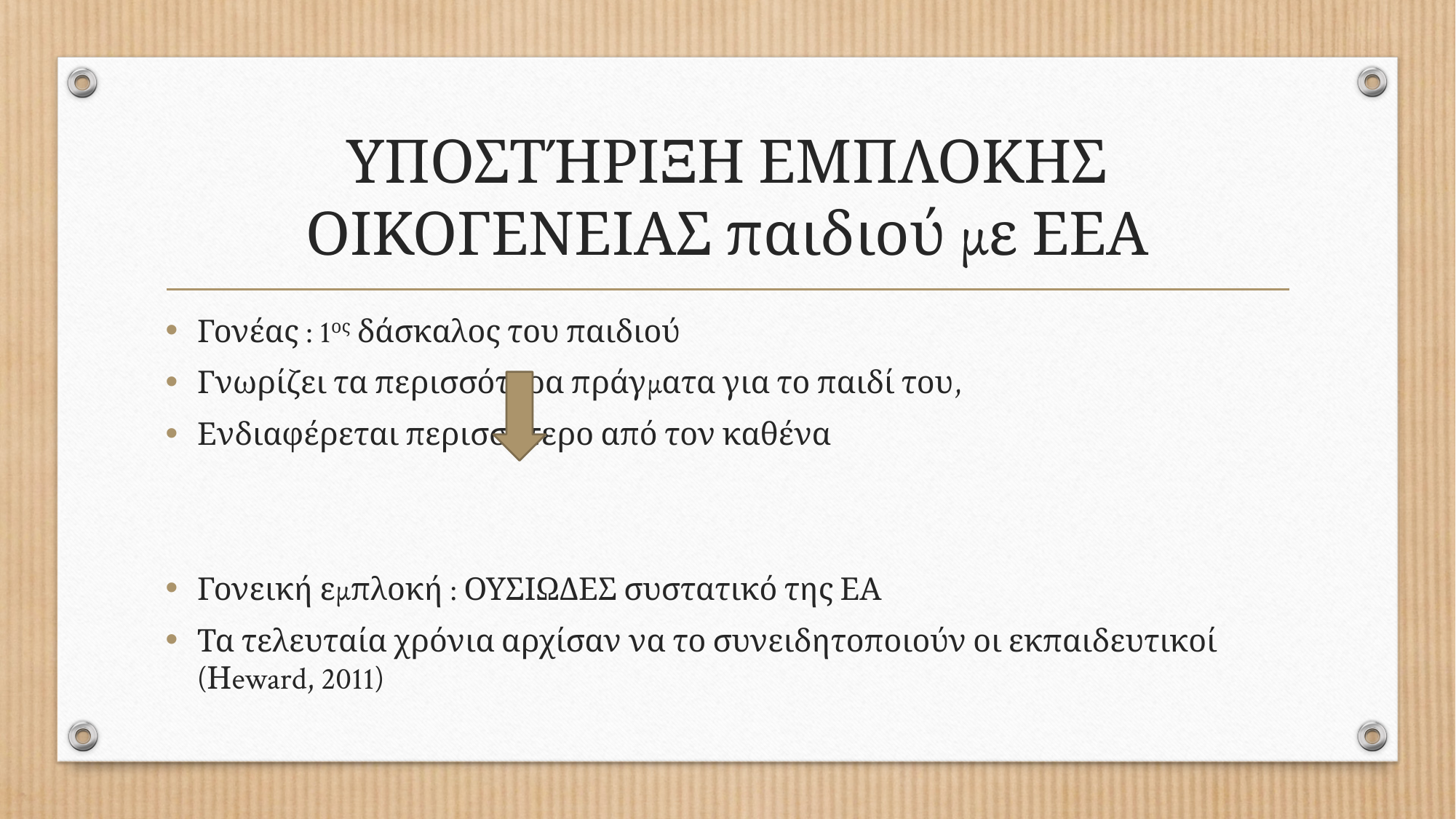

# ΥΠΟΣΤΉΡΙΞΗ ΕΜΠΛΟΚΗΣ ΟΙΚΟΓΕΝΕΙΑΣ παιδιού με ΕΕΑ
Γονέας : 1ος δάσκαλος του παιδιού
Γνωρίζει τα περισσότερα πράγματα για το παιδί του,
Ενδιαφέρεται περισσότερο από τον καθένα

Γονεική εμπλοκή : ΟΥΣΙΩΔΕΣ συστατικό της ΕΑ
Τα τελευταία χρόνια αρχίσαν να το συνειδητοποιούν οι εκπαιδευτικοί (Ηeward, 2011)